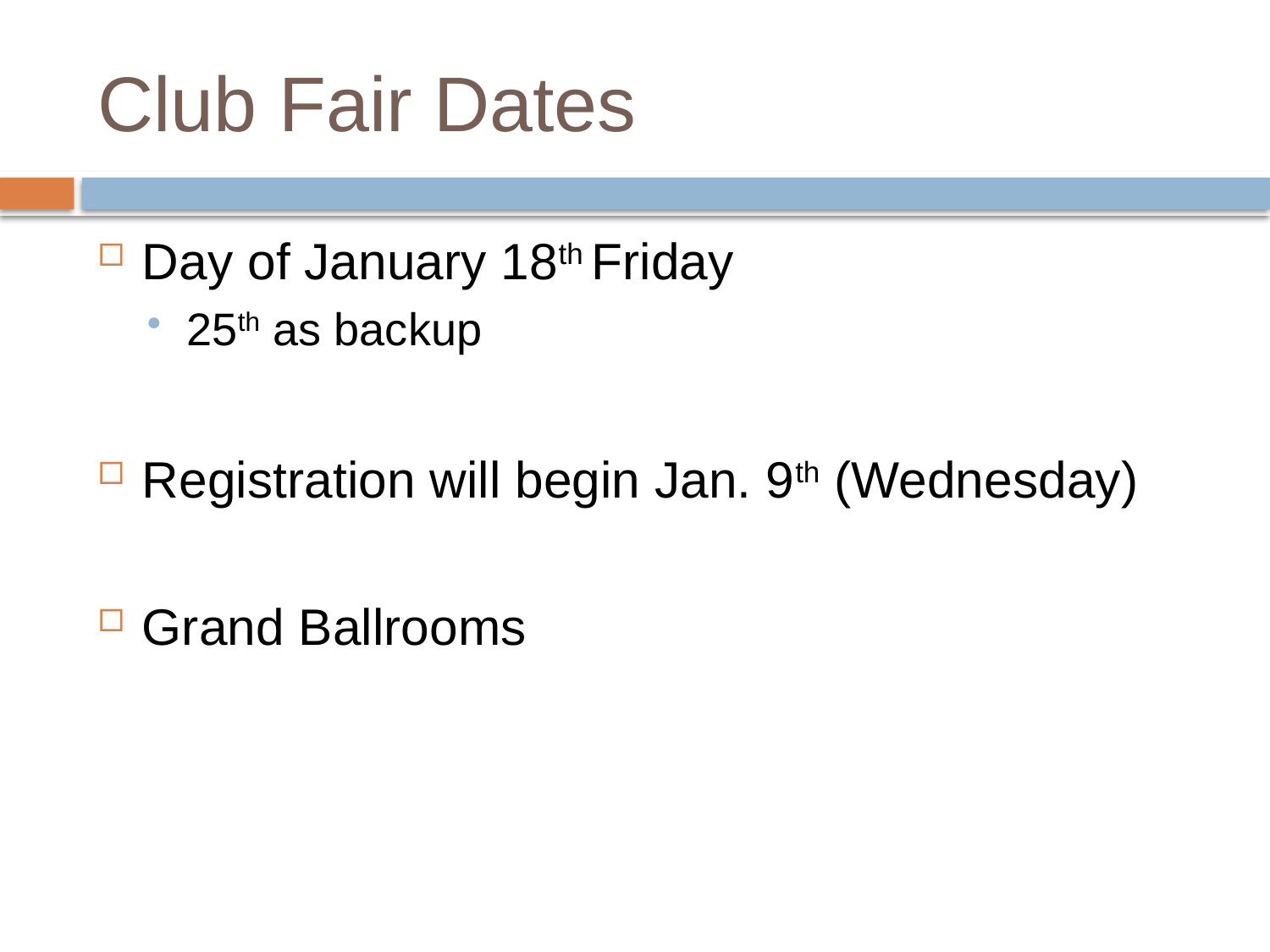

# Club Fair Dates
Day of January 18th Friday
25th as backup

Registration will begin Jan. 9th (Wednesday)

Grand Ballrooms